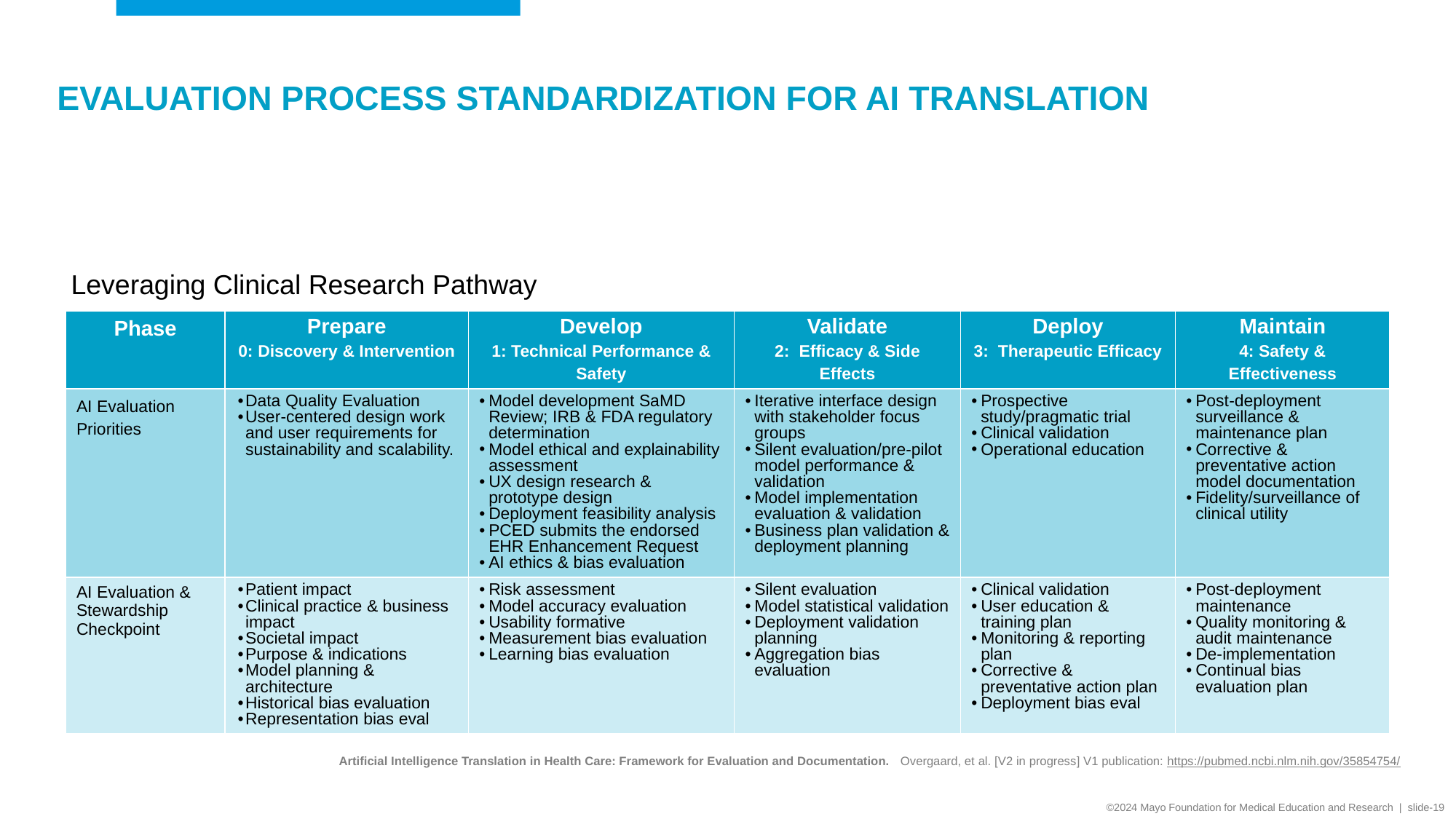

# Evaluation Process Standardization for AI Translation
Leveraging Clinical Research Pathway
| Phase | Prepare 0: Discovery & Intervention | Develop 1: Technical Performance & Safety | Validate 2: Efficacy & Side Effects | Deploy 3: Therapeutic Efficacy | Maintain 4: Safety & Effectiveness |
| --- | --- | --- | --- | --- | --- |
| AI Evaluation Priorities | Data Quality Evaluation User-centered design work and user requirements for sustainability and scalability. | Model development SaMD Review; IRB & FDA regulatory determination Model ethical and explainability assessment UX design research & prototype design Deployment feasibility analysis PCED submits the endorsed EHR Enhancement Request AI ethics & bias evaluation | Iterative interface design with stakeholder focus groups Silent evaluation/pre-pilot model performance & validation Model implementation evaluation & validation Business plan validation & deployment planning | Prospective study/pragmatic trial Clinical validation Operational education | Post-deployment surveillance & maintenance plan Corrective & preventative action model documentation Fidelity/surveillance of clinical utility |
| AI Evaluation & Stewardship Checkpoint | Patient impact Clinical practice & business impact Societal impact Purpose & indications Model planning & architecture Historical bias evaluation Representation bias eval | Risk assessment Model accuracy evaluation Usability formative Measurement bias evaluation Learning bias evaluation | Silent evaluation Model statistical validation Deployment validation planning Aggregation bias evaluation | Clinical validation User education & training plan Monitoring & reporting plan Corrective & preventative action plan Deployment bias eval | Post-deployment maintenance Quality monitoring & audit maintenance De-implementation Continual bias evaluation plan |
Artificial Intelligence Translation in Health Care: Framework for Evaluation and Documentation.   Overgaard, et al. [V2 in progress] V1 publication: https://pubmed.ncbi.nlm.nih.gov/35854754/